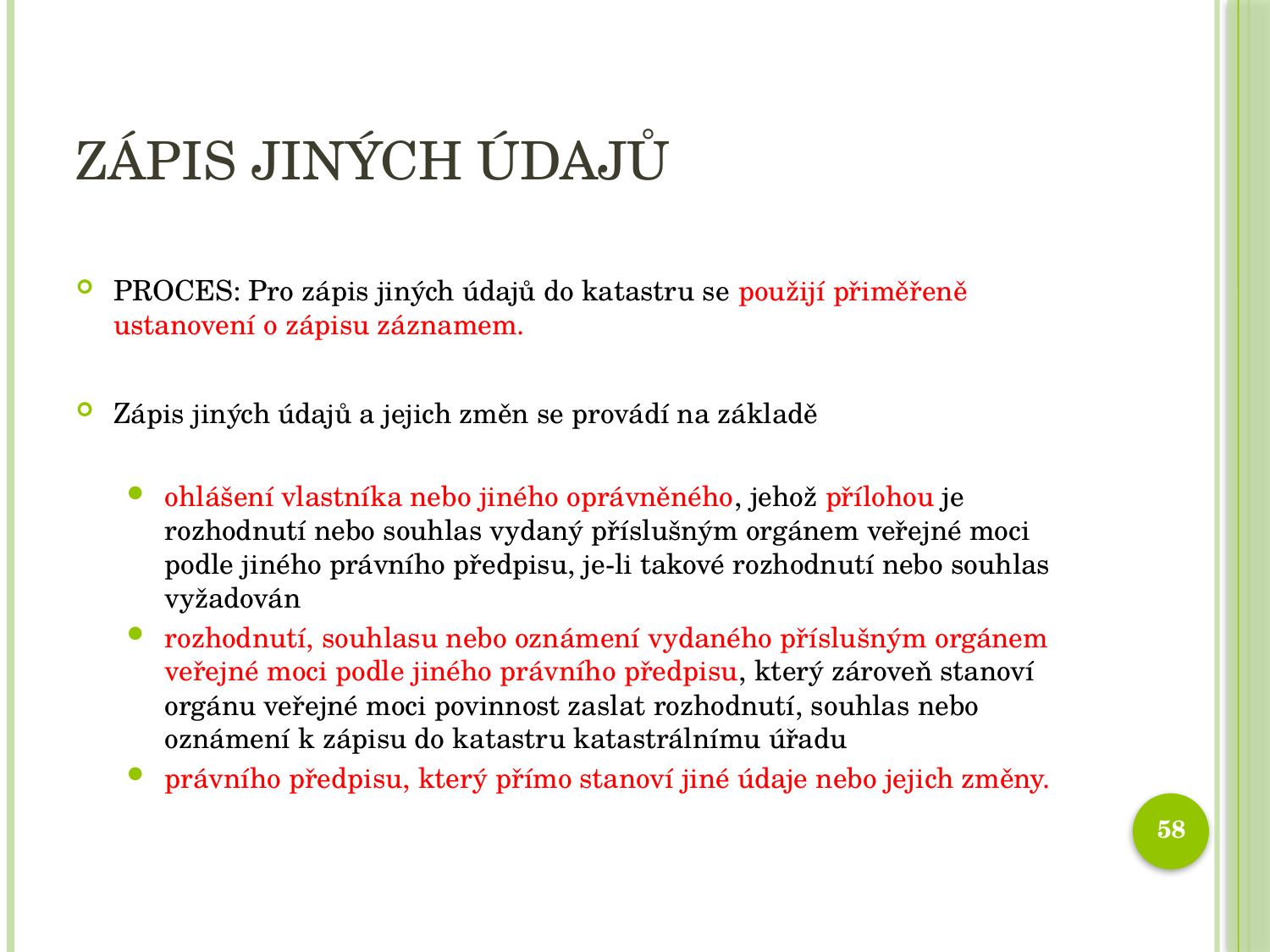

# Zápis jiných údajů

PROCES: Pro zápis jiných údajů do katastru se použijí přiměřeně ustanovení o zápisu záznamem.

Zápis jiných údajů a jejich změn se provádí na základě

ohlášení vlastníka nebo jiného oprávněného, jehož přílohou je rozhodnutí nebo souhlas vydaný příslušným orgánem veřejné moci podle jiného právního předpisu, je-li takové rozhodnutí nebo souhlas vyžadován
rozhodnutí, souhlasu nebo oznámení vydaného příslušným orgánem veřejné moci podle jiného právního předpisu, který zároveň stanoví orgánu veřejné moci povinnost zaslat rozhodnutí, souhlas nebo oznámení k zápisu do katastru katastrálnímu úřadu
právního předpisu, který přímo stanoví jiné údaje nebo jejich změny.
58